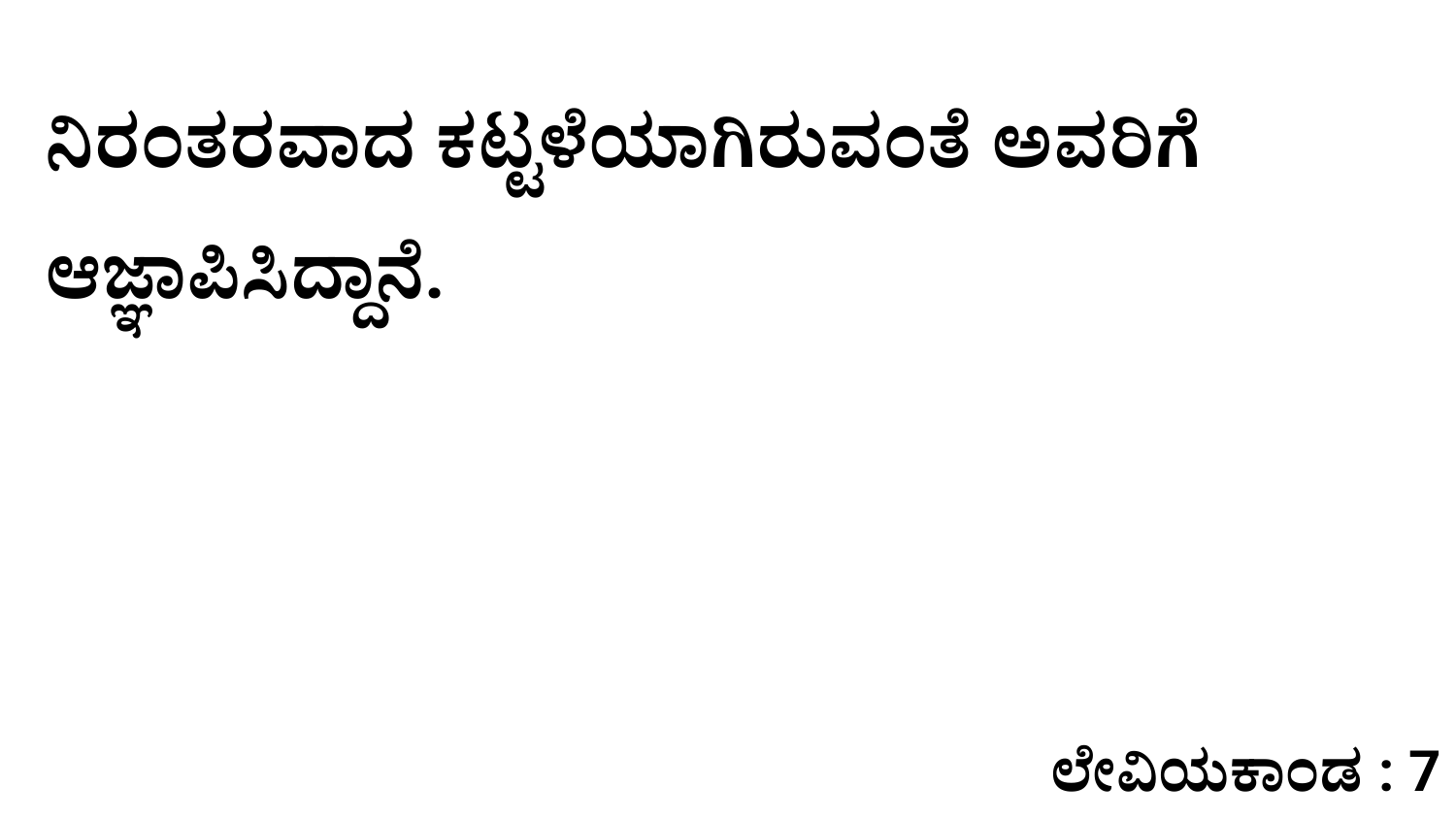

ನಿರಂತರವಾದ ಕಟ್ಟಳೆಯಾಗಿರುವಂತೆ ಅವರಿಗೆ ಆಜ್ಞಾಪಿಸಿದ್ದಾನೆ.
ಲೇವಿಯಕಾಂಡ : 7